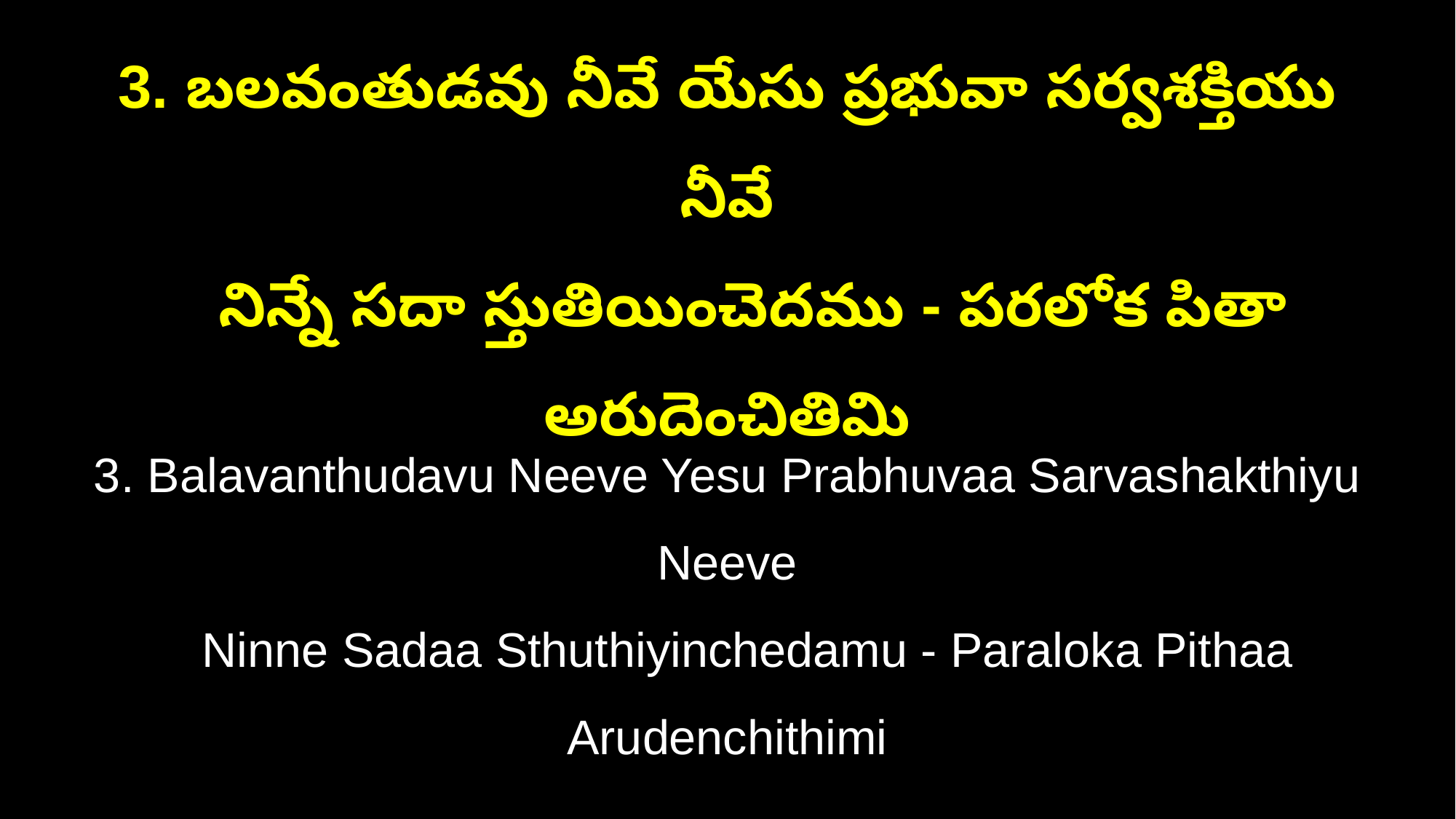

3. బలవంతుడవు నీవే యేసు ప్రభువా సర్వశక్తియు నీవే
   నిన్నే సదా స్తుతియించెదము - పరలోక పితా అరుదెంచితిమి
3. Balavanthudavu Neeve Yesu Prabhuvaa Sarvashakthiyu Neeve
   Ninne Sadaa Sthuthiyinchedamu - Paraloka Pithaa Arudenchithimi